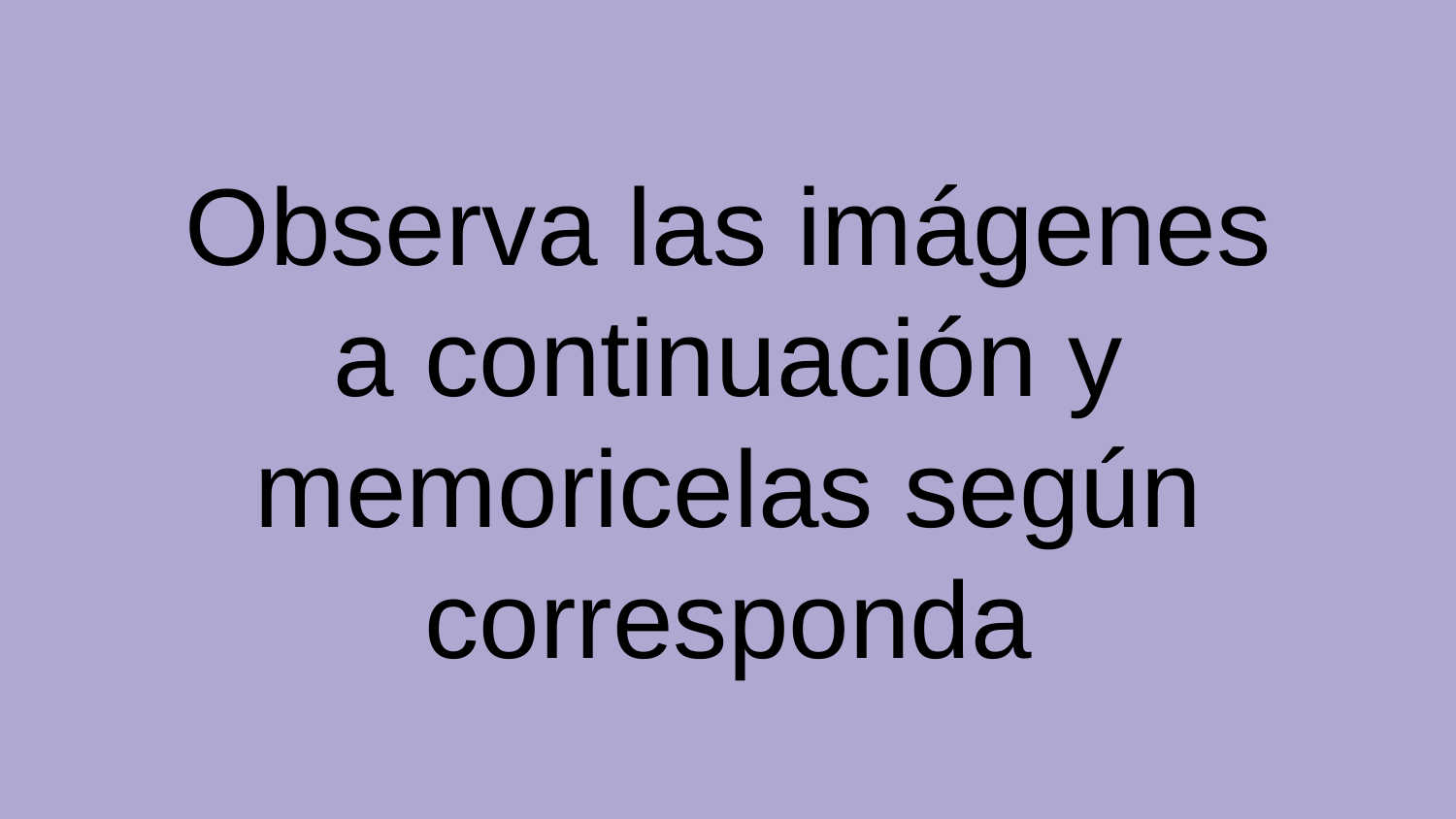

# Observa las imágenes a continuación y memoricelas según corresponda